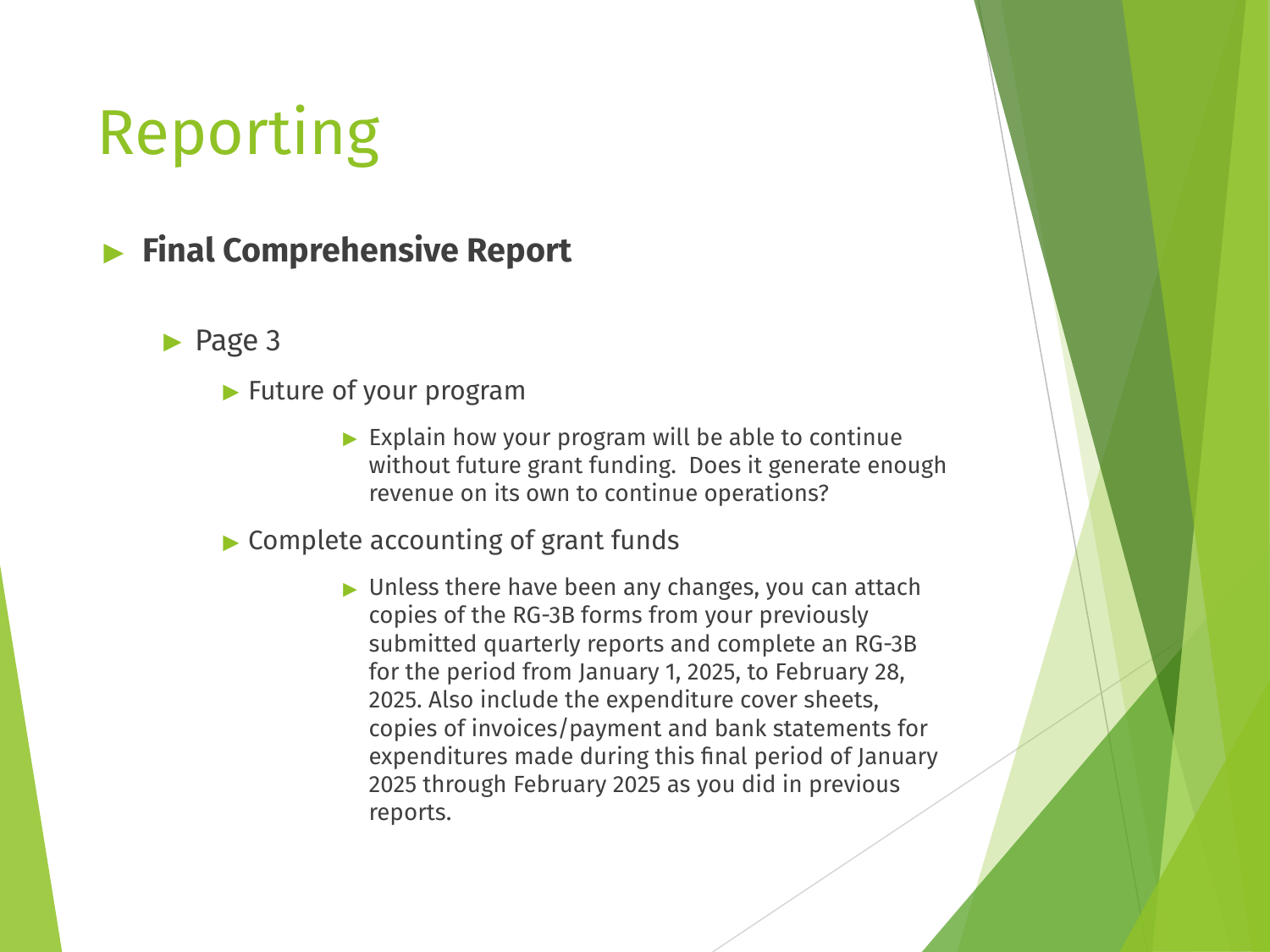

# Reporting
Final Comprehensive Report

Page 3
Future of your program
Explain how your program will be able to continue without future grant funding.  Does it generate enough revenue on its own to continue operations?
Complete accounting of grant funds
Unless there have been any changes, you can attach copies of the RG-3B forms from your previously submitted quarterly reports and complete an RG-3B for the period from January 1, 2025, to February 28, 2025. Also include the expenditure cover sheets, copies of invoices/payment and bank statements for expenditures made during this final period of January 2025 through February 2025 as you did in previous reports.